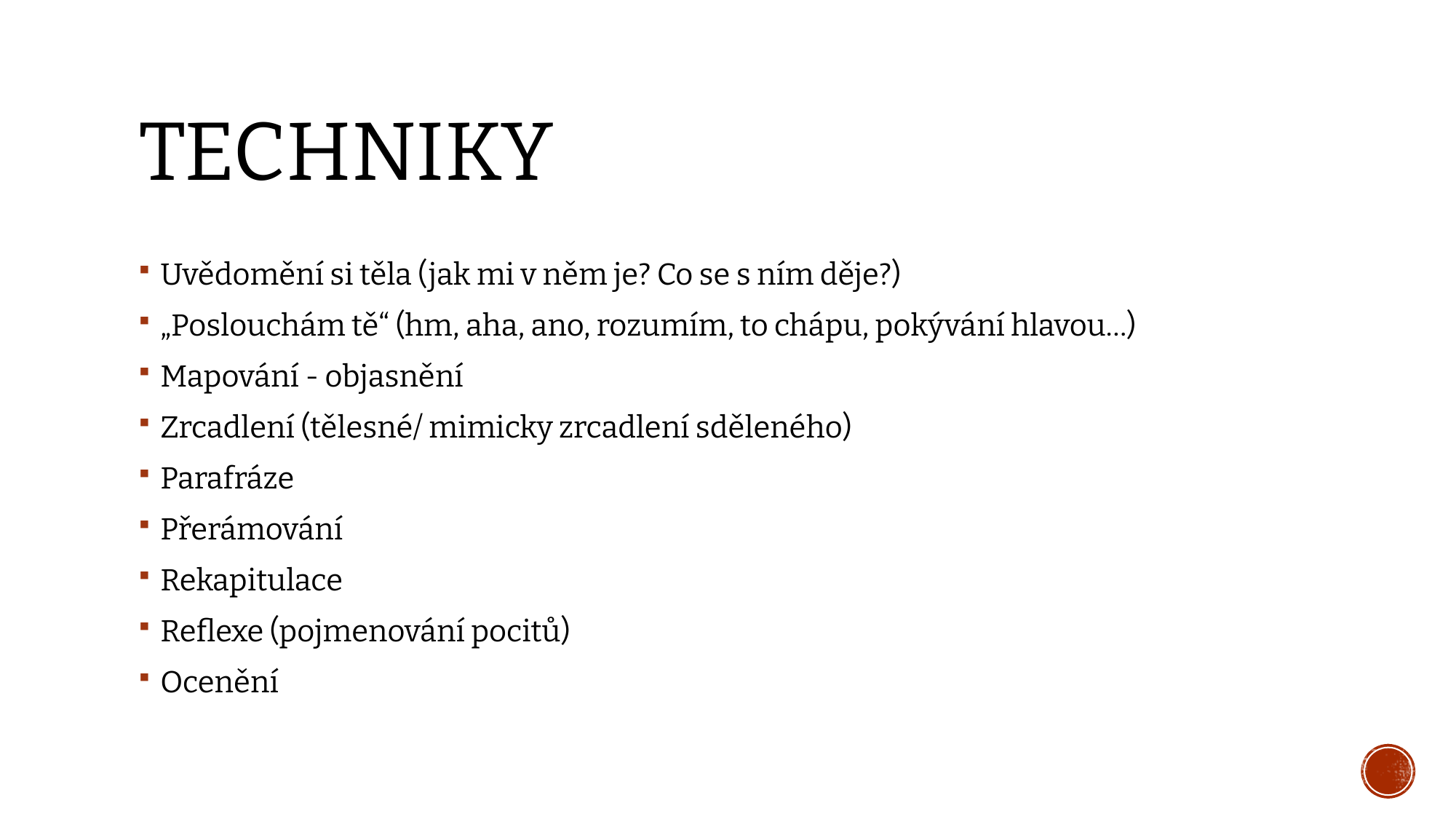

# tECHNIKY
Uvědomění si těla (jak mi v něm je? Co se s ním děje?)
„Poslouchám tě“ (hm, aha, ano, rozumím, to chápu, pokývání hlavou…)
Mapování - objasnění
Zrcadlení (tělesné/ mimicky zrcadlení sděleného)
Parafráze
Přerámování
Rekapitulace
Reflexe (pojmenování pocitů)
Ocenění